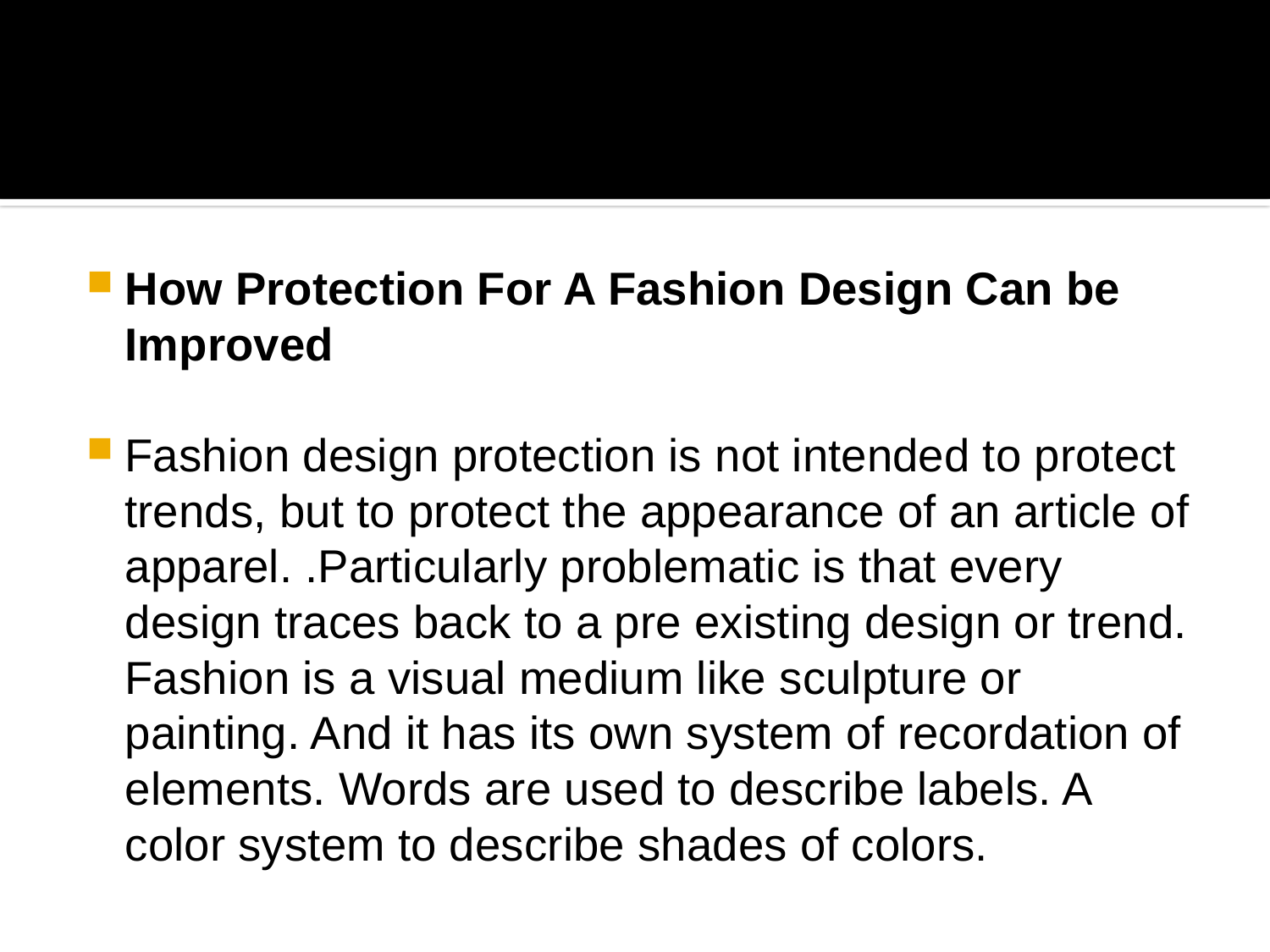

How Protection For A Fashion Design Can be Improved

Fashion design protection is not intended to protect trends, but to protect the appearance of an article of apparel. .Particularly problematic is that every design traces back to a pre existing design or trend. Fashion is a visual medium like sculpture or painting. And it has its own system of recordation of elements. Words are used to describe labels. A color system to describe shades of colors.